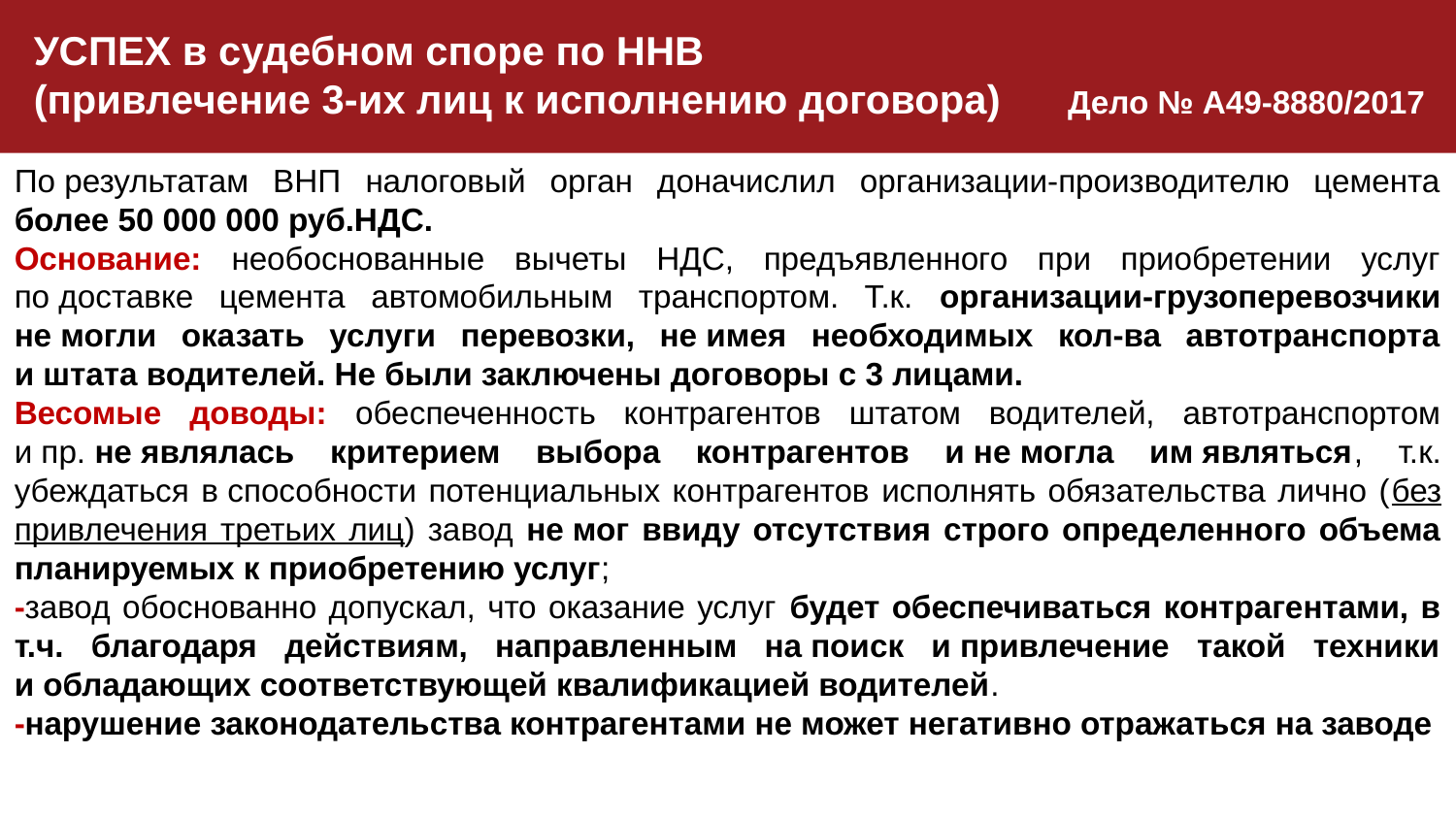

УСПЕХ в судебном споре по ННВ
(привлечение 3-их лиц к исполнению договора)      Дело № А49-8880/2017
По результатам ВНП налоговый орган доначислил организации-производителю цемента более 50 000 000 руб.НДС.
Основание: необоснованные вычеты НДС, предъявленного при приобретении услуг по доставке цемента автомобильным транспортом. Т.к. организации-грузоперевозчики не могли оказать услуги перевозки, не имея необходимых кол-ва автотранспорта и штата водителей. Не были заключены договоры с 3 лицами.
Весомые доводы: обеспеченность контрагентов штатом водителей, автотранспортом и пр. не являлась критерием выбора контрагентов и не могла им являться, т.к. убеждаться в способности потенциальных контрагентов исполнять обязательства лично (без привлечения третьих лиц) завод не мог ввиду отсутствия строго определенного объема планируемых к приобретению услуг;
-завод обоснованно допускал, что оказание услуг будет обеспечиваться контрагентами, в т.ч. благодаря действиям, направленным на поиск и привлечение такой техники и обладающих соответствующей квалификацией водителей.
-нарушение законодательства контрагентами не может негативно отражаться на заводе